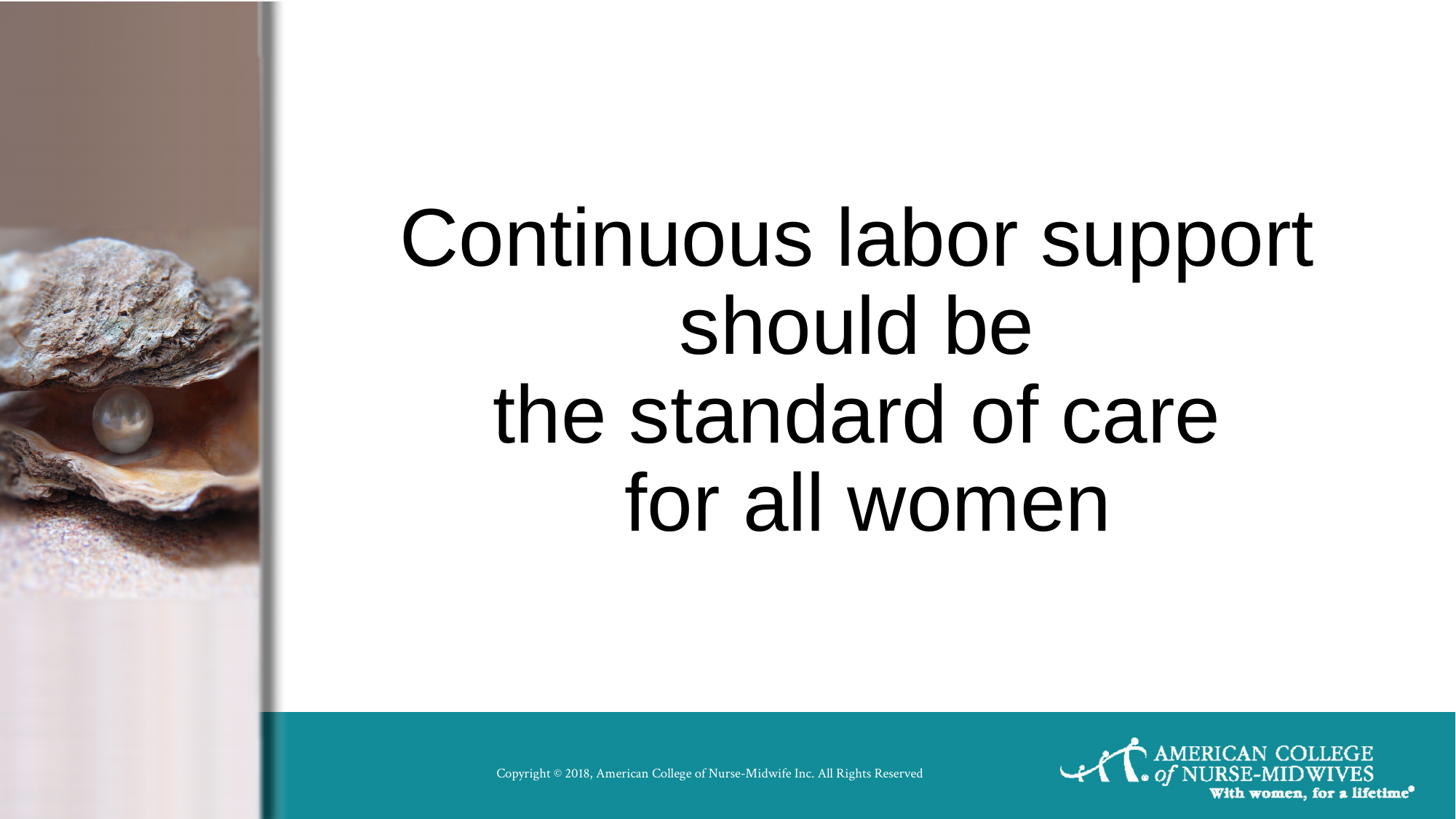

# Continuous labor support
should be
the standard of care
for all women